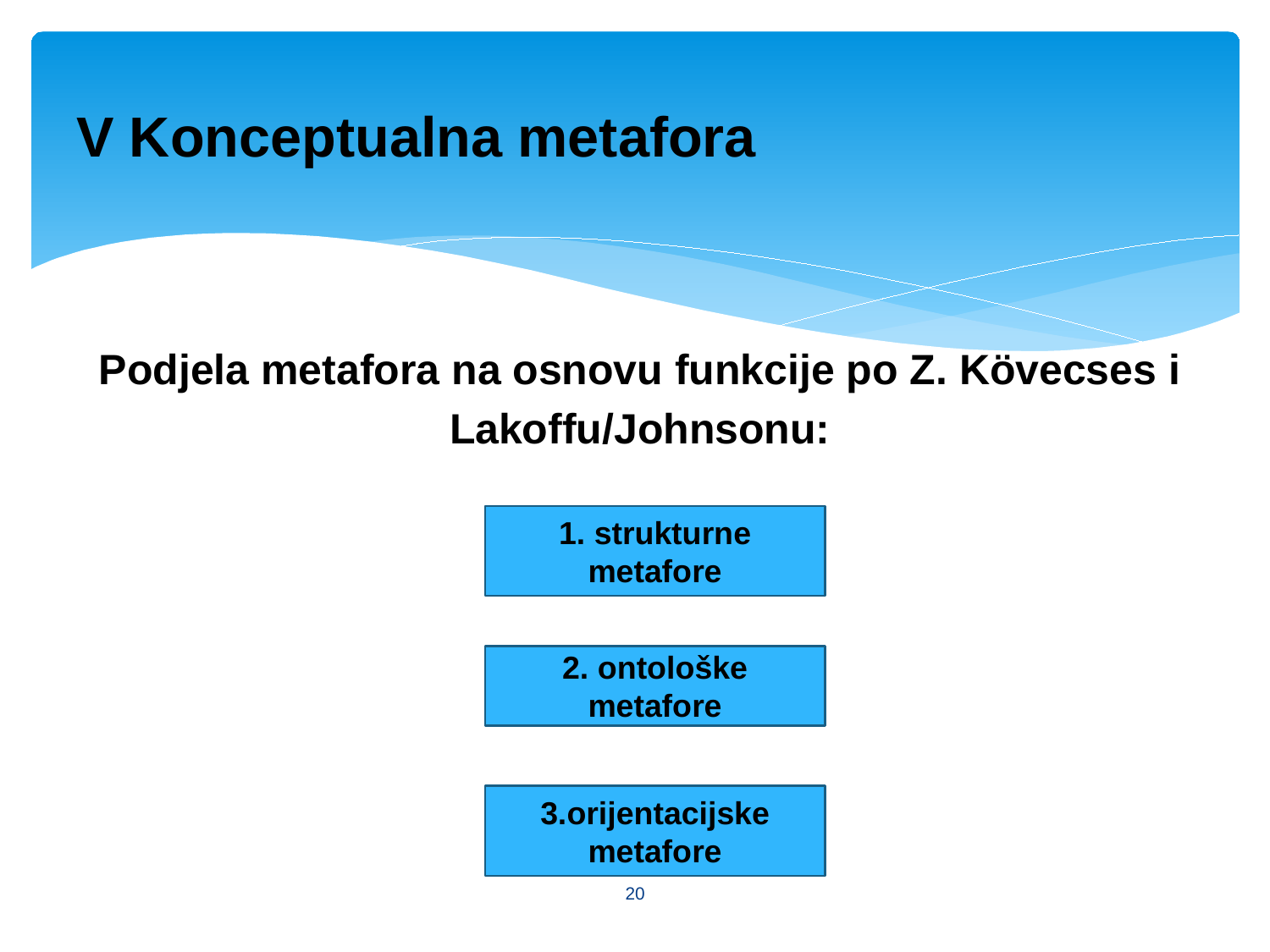

# V Konceptualna metafora
Podjela metafora na osnovu funkcije po Z. Kövecses i
Lakoffu/Johnsonu:

1. strukturne metafore
2. ontološke metafore
3.orijentacijske metafore
20